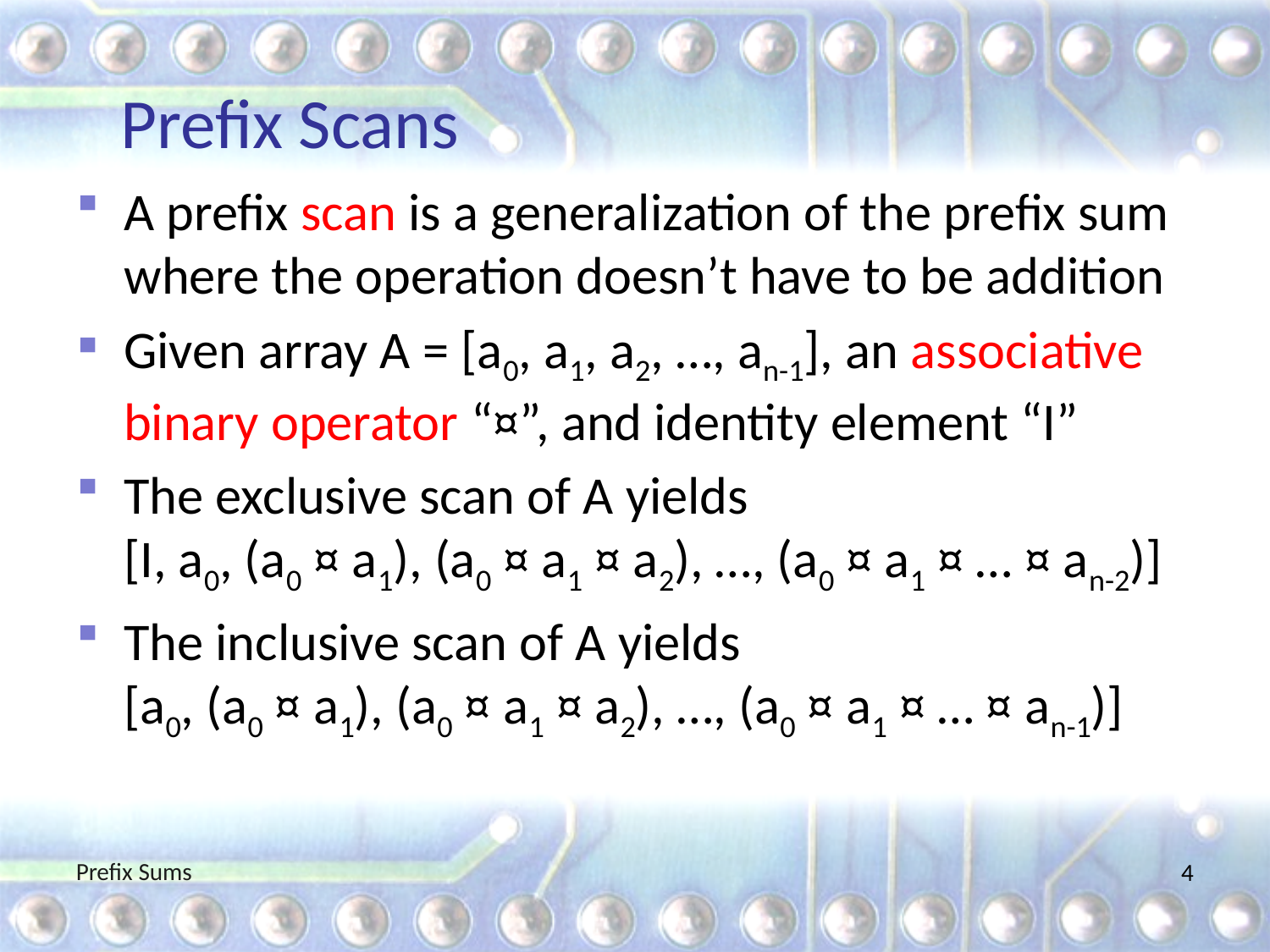

# Prefix Scans
A prefix scan is a generalization of the prefix sum where the operation doesn’t have to be addition
Given array A = [a0, a1, a2, …, an-1], an associative binary operator “¤”, and identity element “I”
The exclusive scan of A yields
[I, a0, (a0 ¤ a1), (a0 ¤ a1 ¤ a2), …, (a0 ¤ a1 ¤ … ¤ an-2)]
The inclusive scan of A yields
[a0, (a0 ¤ a1), (a0 ¤ a1 ¤ a2), …, (a0 ¤ a1 ¤ … ¤ an-1)]

Prefix Sums
4